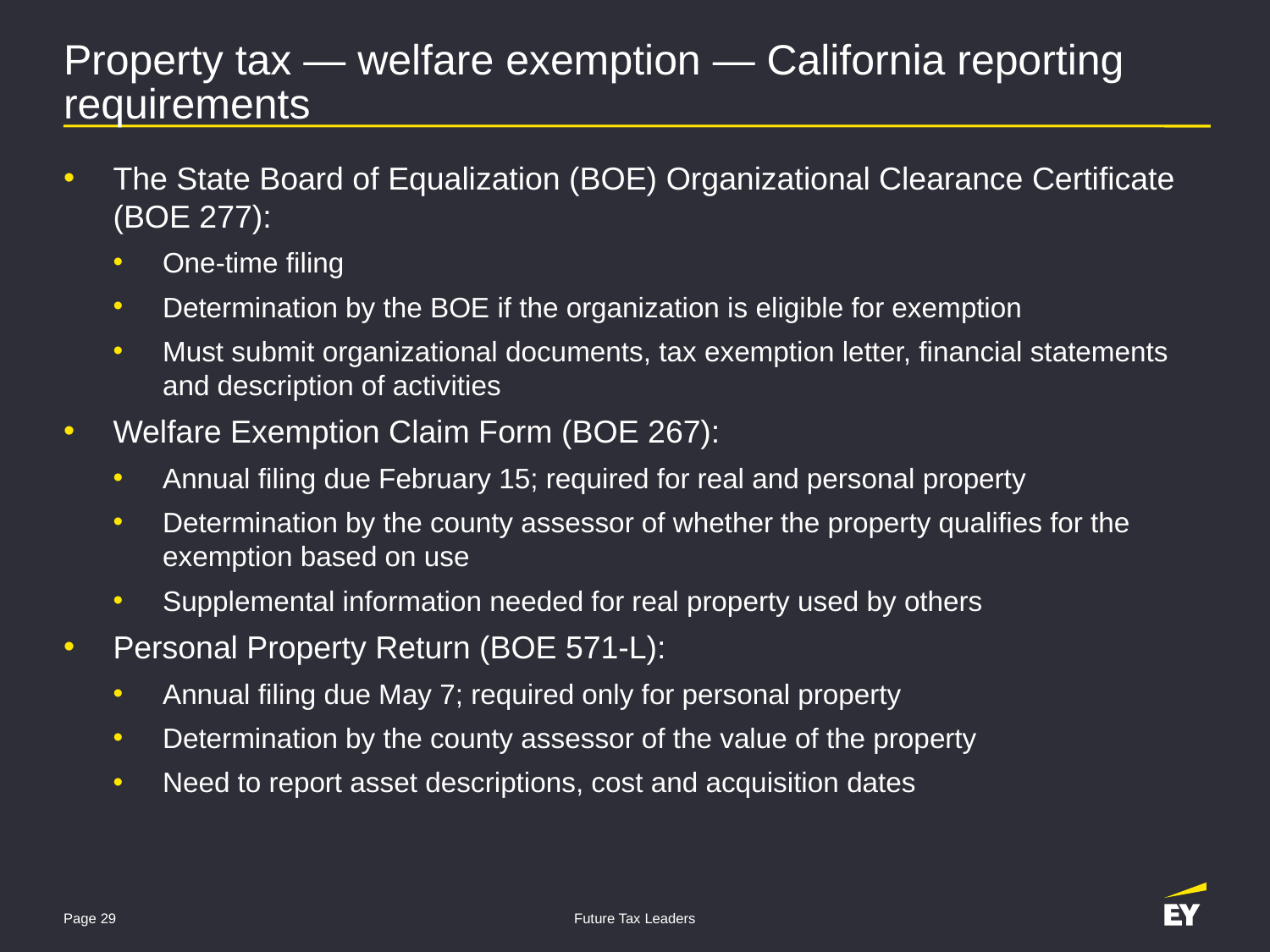

# Property tax — welfare exemption — California reporting requirements
The State Board of Equalization (BOE) Organizational Clearance Certificate (BOE 277):
One-time filing
Determination by the BOE if the organization is eligible for exemption
Must submit organizational documents, tax exemption letter, financial statements and description of activities
Welfare Exemption Claim Form (BOE 267):
Annual filing due February 15; required for real and personal property
Determination by the county assessor of whether the property qualifies for the exemption based on use
Supplemental information needed for real property used by others
Personal Property Return (BOE 571-L):
Annual filing due May 7; required only for personal property
Determination by the county assessor of the value of the property
Need to report asset descriptions, cost and acquisition dates